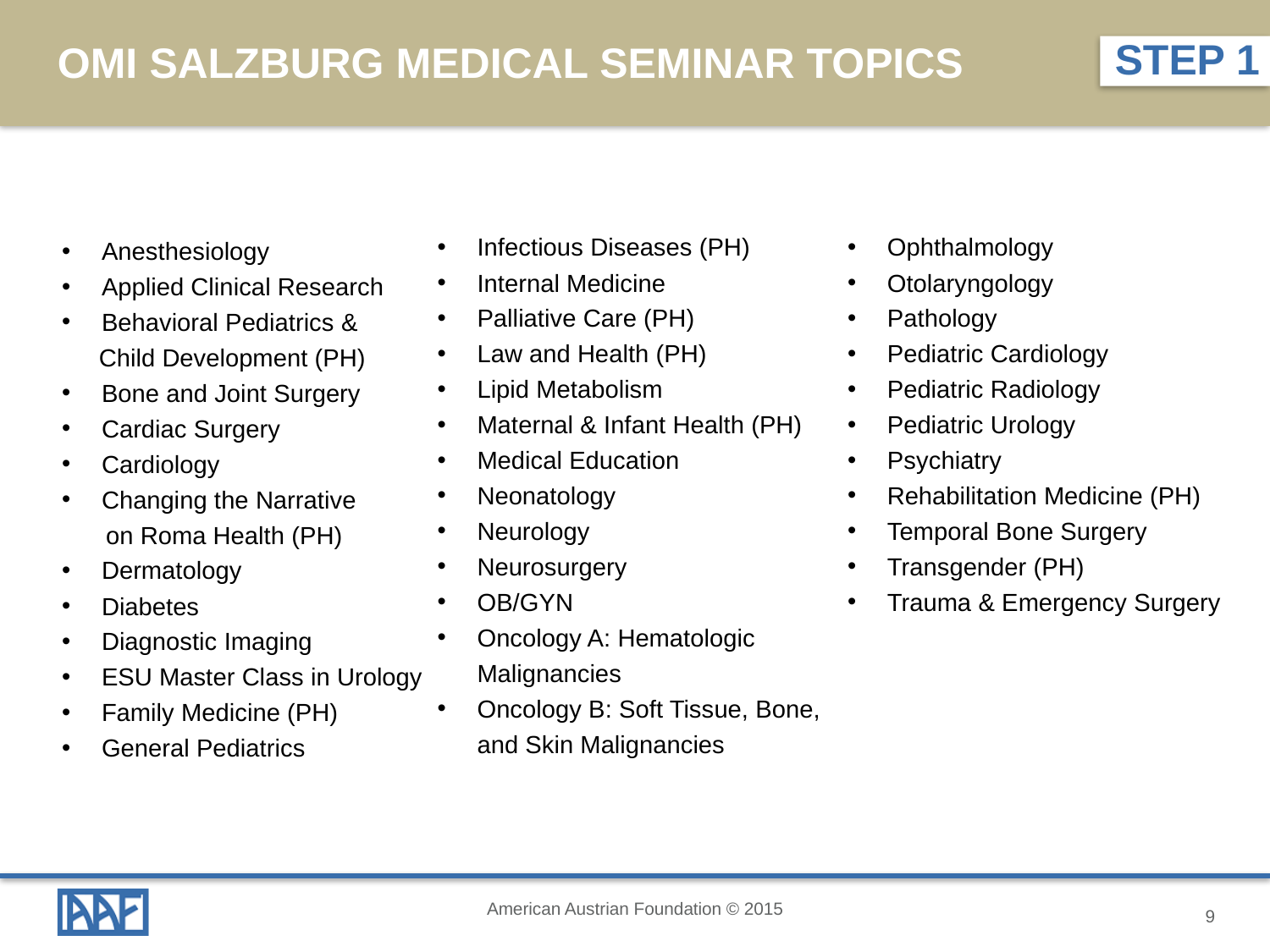

STEP 1
OMI Salzburg Medical Seminar Topics
Infectious Diseases (PH)
Internal Medicine
Palliative Care (PH)
Law and Health (PH)
Lipid Metabolism
Maternal & Infant Health (PH)
Medical Education
Neonatology
Neurology
Neurosurgery
OB/GYN
Oncology A: Hematologic Malignancies
Oncology B: Soft Tissue, Bone, and Skin Malignancies

Ophthalmology
Otolaryngology
Pathology
Pediatric Cardiology
Pediatric Radiology
Pediatric Urology
Psychiatry
Rehabilitation Medicine (PH)
Temporal Bone Surgery
Transgender (PH)
Trauma & Emergency Surgery

Anesthesiology
Applied Clinical Research
Behavioral Pediatrics &
Child Development (PH)
Bone and Joint Surgery
Cardiac Surgery
Cardiology
Changing the Narrative
 on Roma Health (PH)
Dermatology
Diabetes
Diagnostic Imaging
ESU Master Class in Urology
Family Medicine (PH)
General Pediatrics
American Austrian Foundation © 2015
9